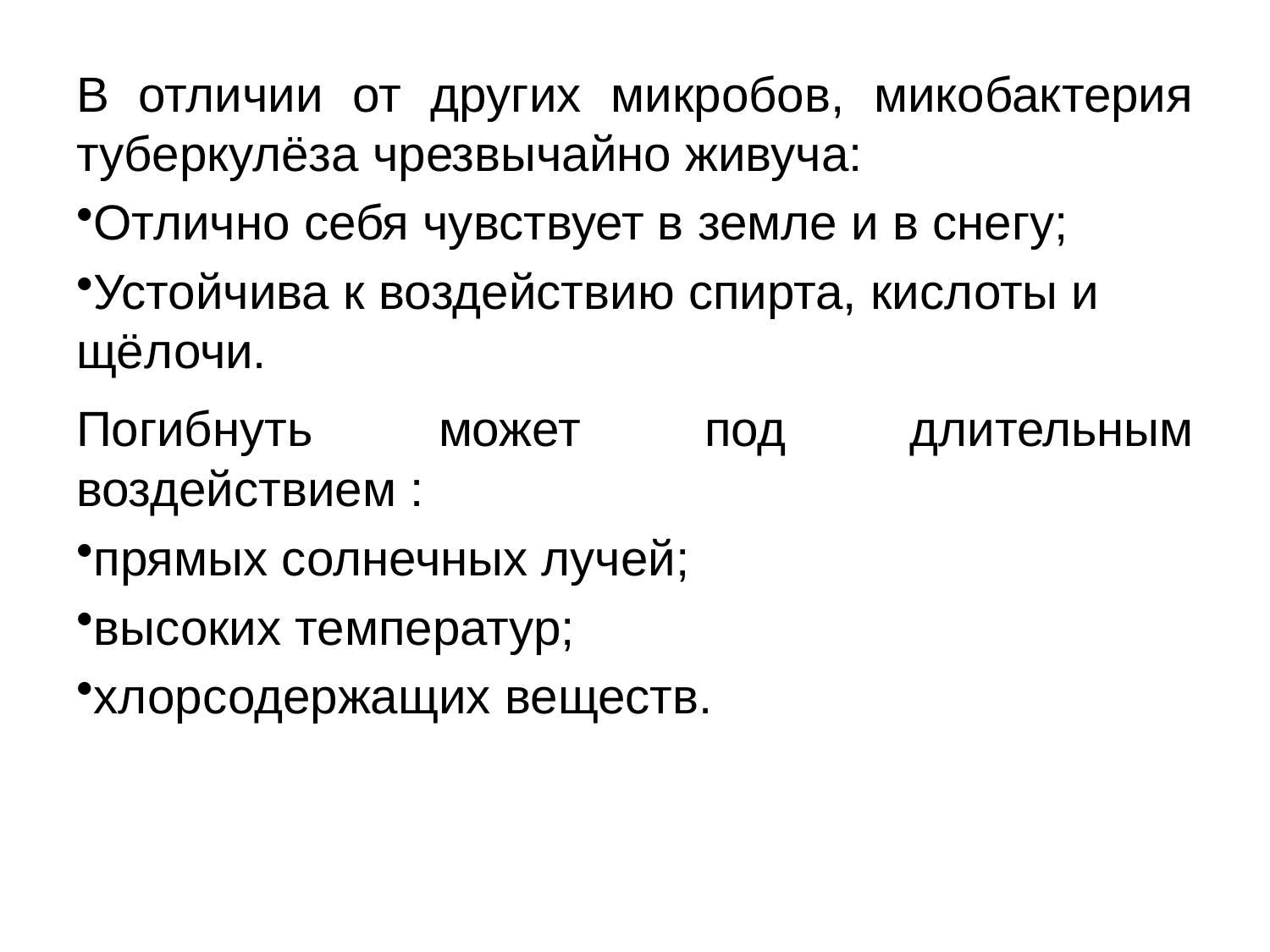

В отличии от других микробов, микобактерия туберкулёза чрезвычайно живуча:
Отлично себя чувствует в земле и в снегу;
Устойчива к воздействию спирта, кислоты и щёлочи.
Погибнуть может под длительным воздействием :
прямых солнечных лучей;
высоких температур;
хлорсодержащих веществ.